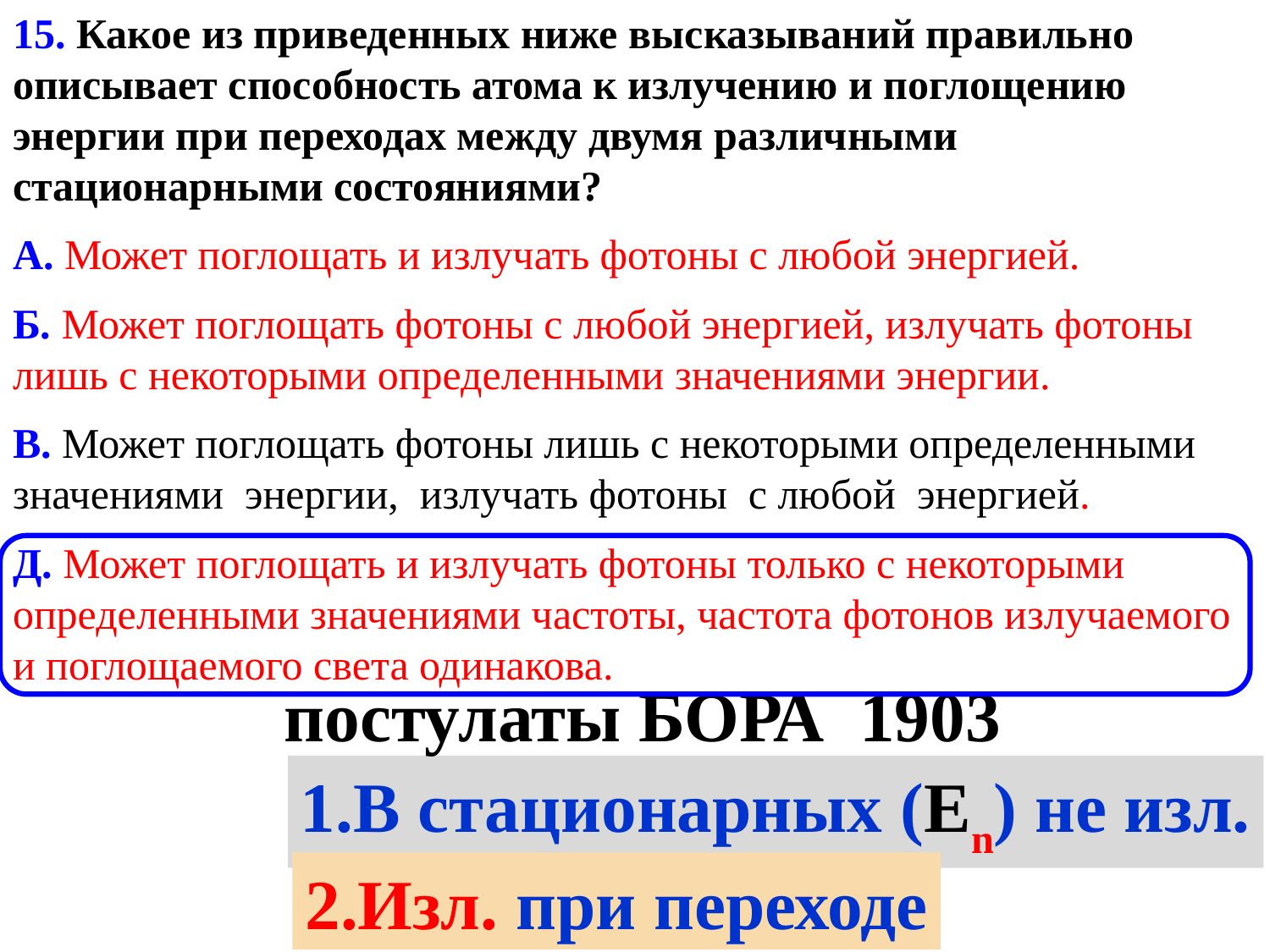

15. Какое из приведенных ниже высказываний правильно описывает способность атома к излучению и поглощению энергии при переходах между двумя различными стационарными состояниями?
А. Может поглощать и излучать фотоны с любой энергией.
Б. Может поглощать фотоны с любой энергией, излучать фотоны лишь с некоторыми определенными значениями энергии.
В. Может поглощать фотоны лишь с некоторыми определенными значениями  энергии,  излучать фотоны  с любой  энергией.
Д. Может поглощать и излучать фотоны только с некоторыми определенными значениями частоты, частота фотонов излучаемого и поглощаемого света одинакова.

постулаты БОРА  1903
1.В стационарных (Еn) не изл.
2.Изл. при переходе